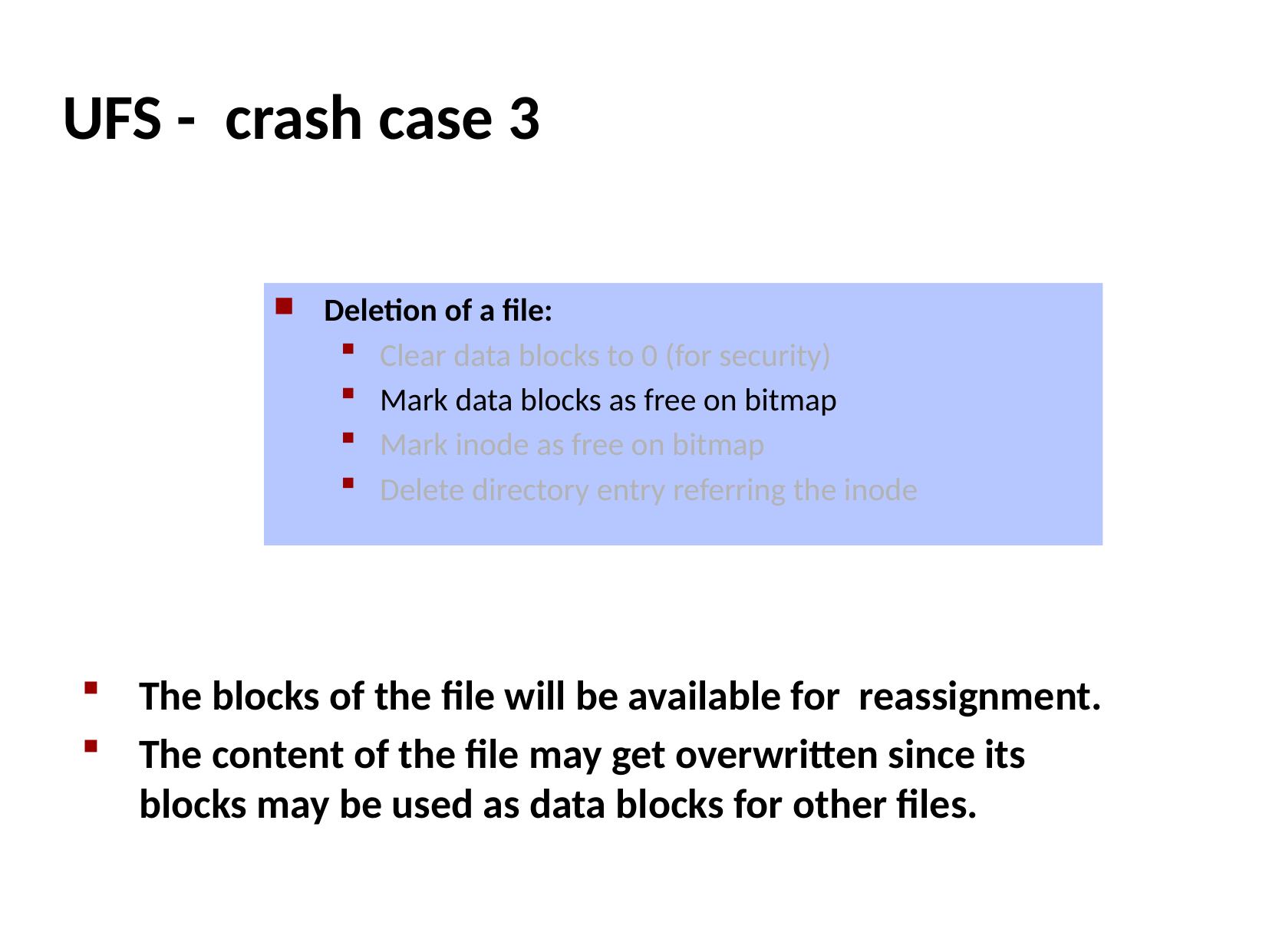

# UFS -  crash case 3
Deletion of a file:
Clear data blocks to 0 (for security)
Mark data blocks as free on bitmap
Mark inode as free on bitmap
Delete directory entry referring the inode
The blocks of the file will be available for  reassignment.
The content of the file may get overwritten since its blocks may be used as data blocks for other files.